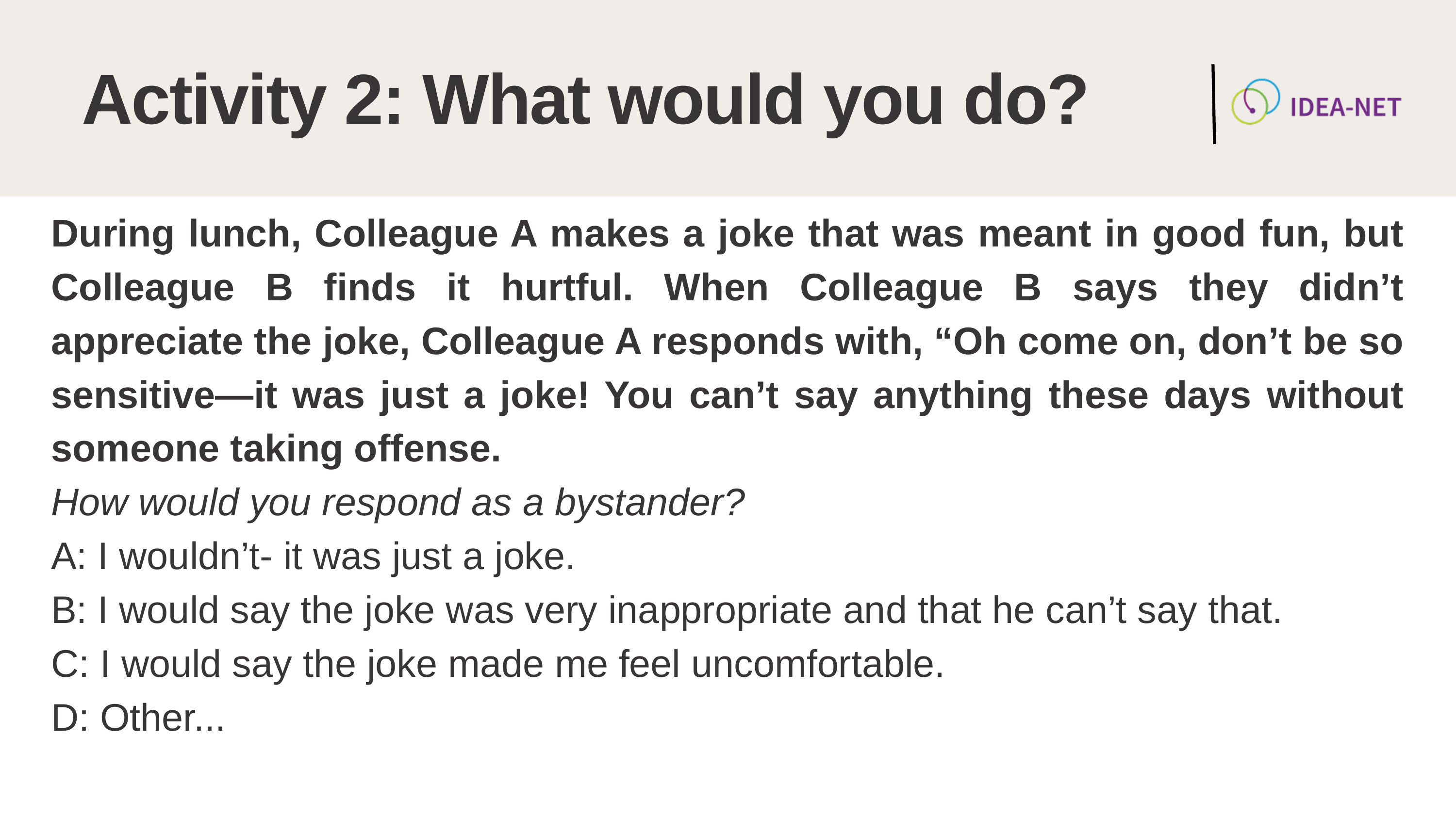

Activity 2: What would you do?

During lunch, Colleague A makes a joke that was meant in good fun, but Colleague B finds it hurtful. When Colleague B says they didn’t appreciate the joke, Colleague A responds with, “Oh come on, don’t be so sensitive—it was just a joke! You can’t say anything these days without someone taking offense.
How would you respond as a bystander?
A: I wouldn’t- it was just a joke.
B: I would say the joke was very inappropriate and that he can’t say that.
C: I would say the joke made me feel uncomfortable.
D: Other...